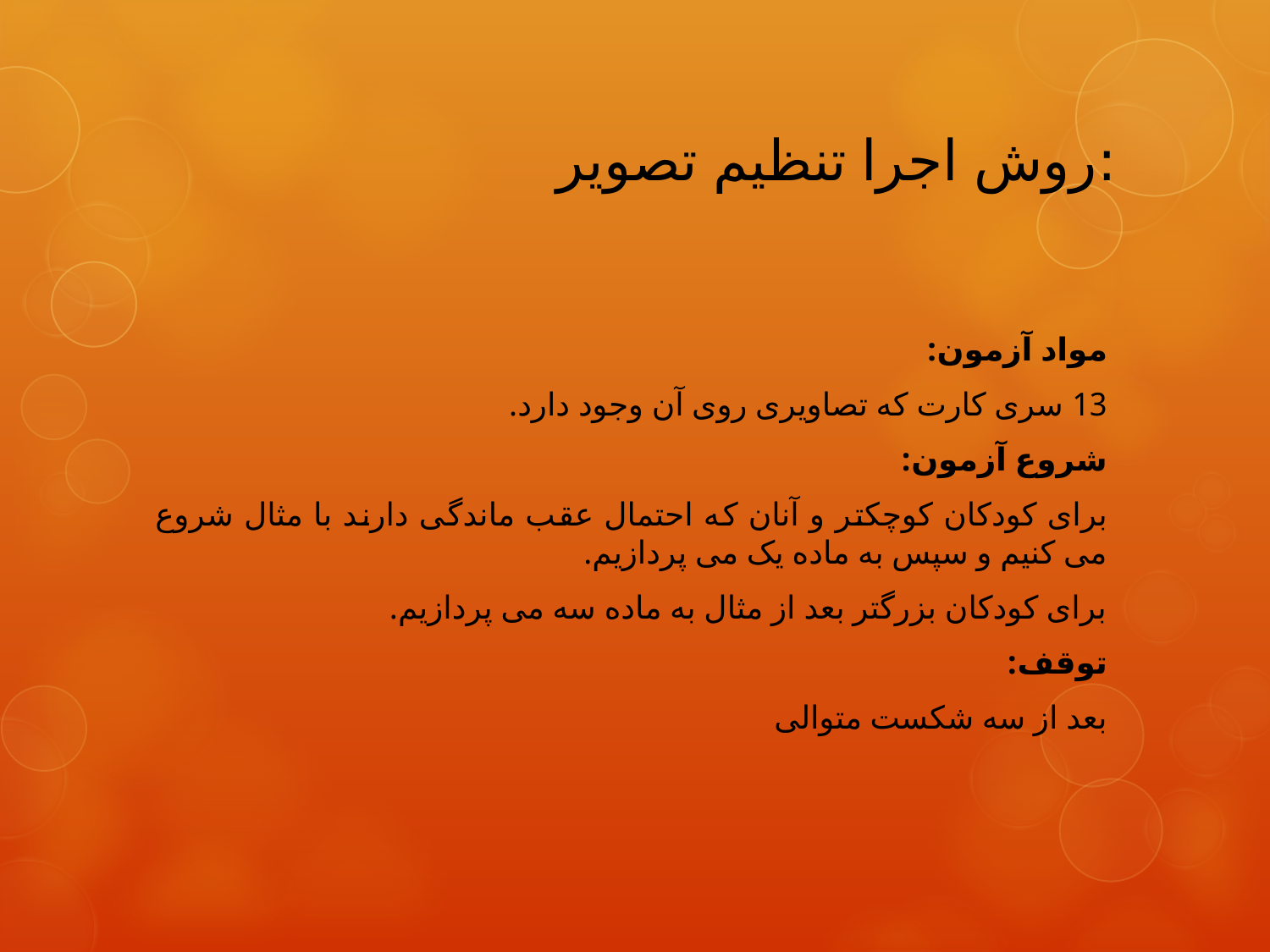

# روش اجرا تنظیم تصویر:
مواد آزمون:
13 سری کارت که تصاویری روی آن وجود دارد.
شروع آزمون:
برای کودکان کوچکتر و آنان که احتمال عقب ماندگی دارند با مثال شروع می کنیم و سپس به ماده یک می پردازیم.
برای کودکان بزرگتر بعد از مثال به ماده سه می پردازیم.
توقف:
بعد از سه شکست متوالی